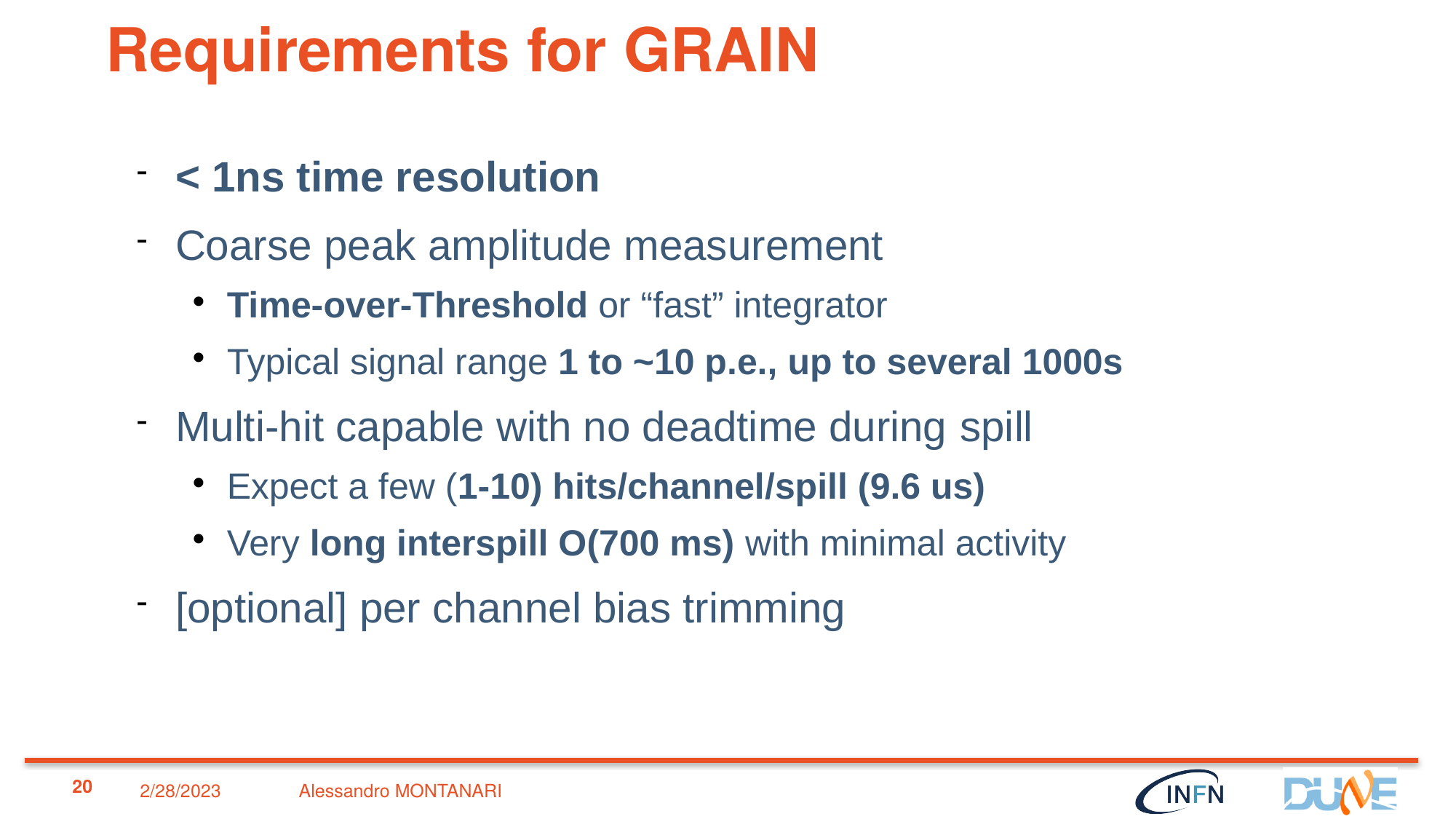

# Requirements for GRAIN
< 1ns time resolution
Coarse peak amplitude measurement
Time-over-Threshold or “fast” integrator
Typical signal range 1 to ~10 p.e., up to several 1000s
Multi-hit capable with no deadtime during spill
Expect a few (1-10) hits/channel/spill (9.6 us)
Very long interspill O(700 ms) with minimal activity
[optional] per channel bias trimming

20
2/28/2023
Alessandro MONTANARI